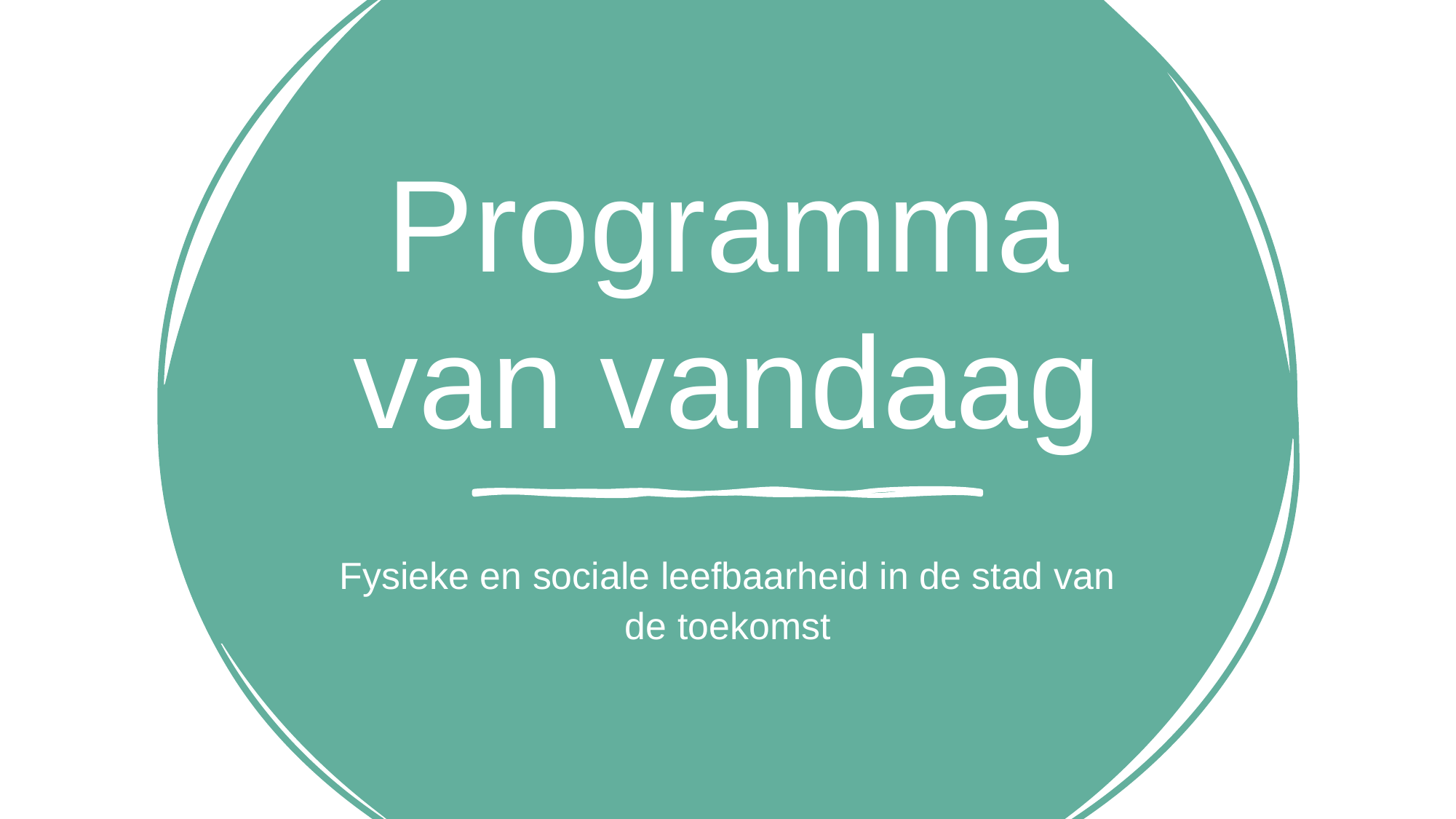

# Programma van vandaag

Fysieke en sociale leefbaarheid in de stad van de toekomst